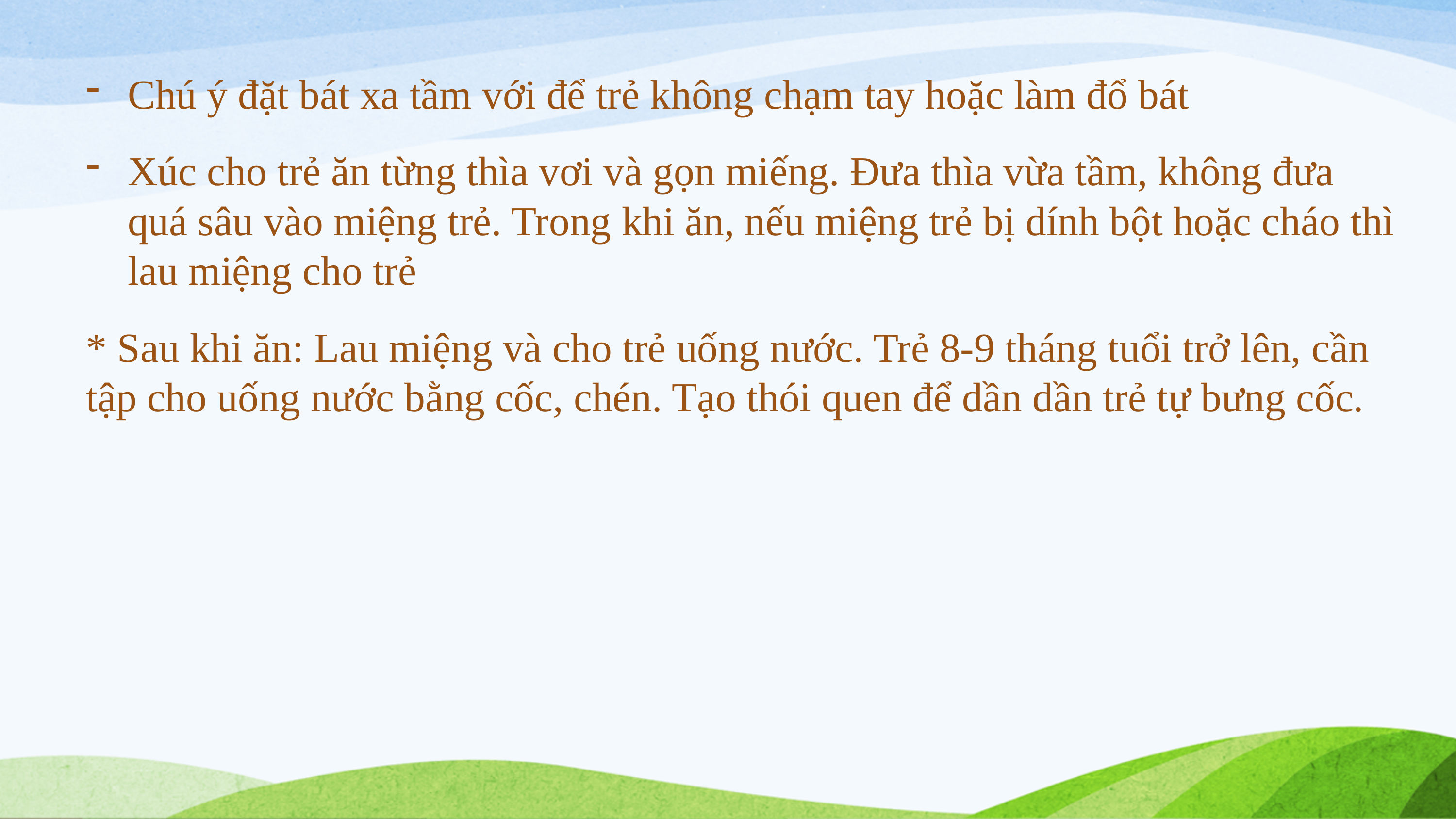

Chú ý đặt bát xa tầm với để trẻ không chạm tay hoặc làm đổ bát
Xúc cho trẻ ăn từng thìa vơi và gọn miếng. Đưa thìa vừa tầm, không đưa quá sâu vào miệng trẻ. Trong khi ăn, nếu miệng trẻ bị dính bột hoặc cháo thì lau miệng cho trẻ
* Sau khi ăn: Lau miệng và cho trẻ uống nước. Trẻ 8-9 tháng tuổi trở lên, cần tập cho uống nước bằng cốc, chén. Tạo thói quen để dần dần trẻ tự bưng cốc.